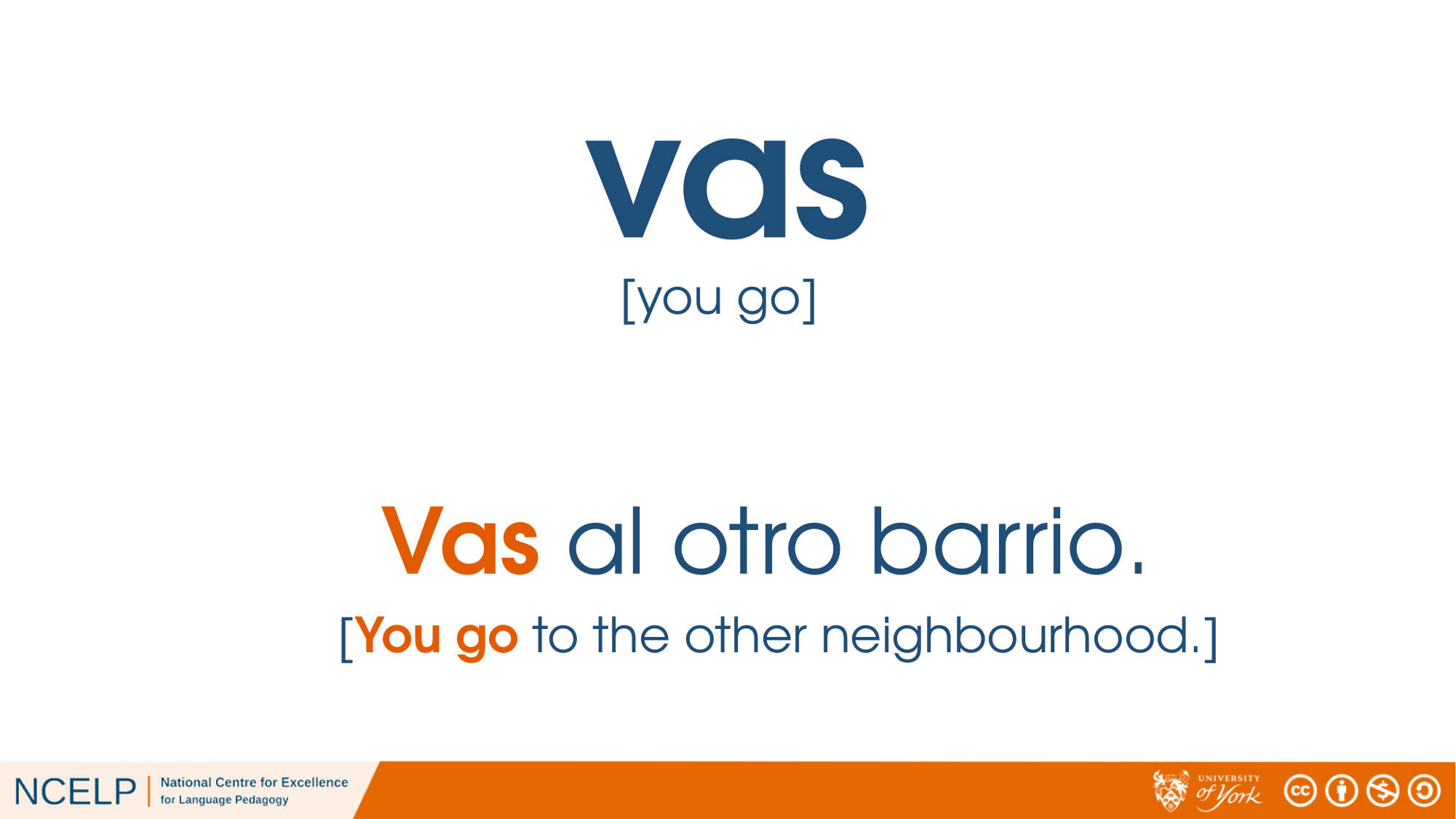

# vas
[you go]
Vas al otro barrio.
[You go to the other neighbourhood.]